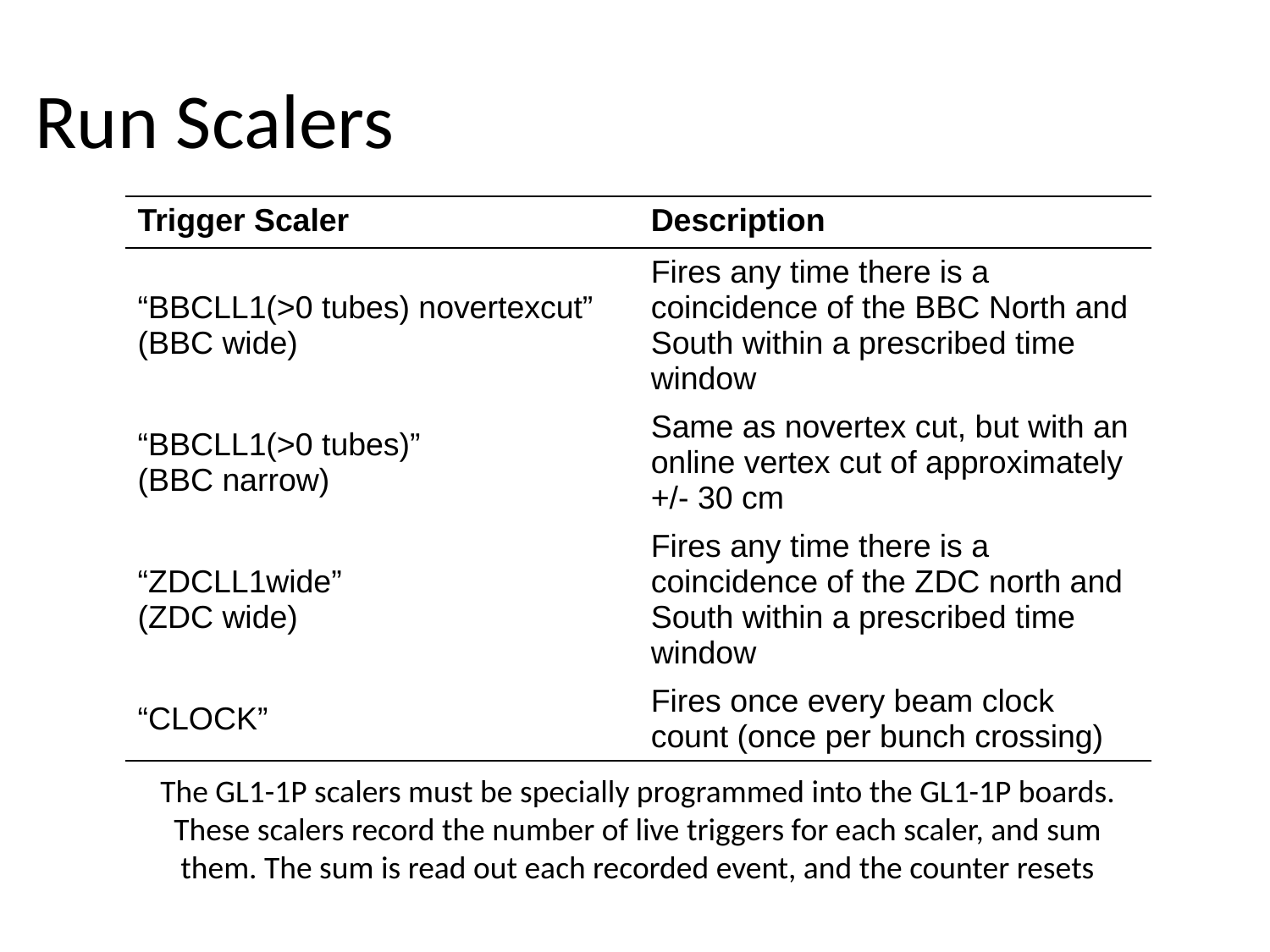

# Run Scalers
| Trigger Scaler | Description |
| --- | --- |
| “BBCLL1(>0 tubes) novertexcut” (BBC wide) | Fires any time there is a coincidence of the BBC North and South within a prescribed time window |
| “BBCLL1(>0 tubes)” (BBC narrow) | Same as novertex cut, but with an online vertex cut of approximately +/- 30 cm |
| “ZDCLL1wide” (ZDC wide) | Fires any time there is a coincidence of the ZDC north and South within a prescribed time window |
| “CLOCK” | Fires once every beam clock count (once per bunch crossing) |
The GL1-1P scalers must be specially programmed into the GL1-1P boards. These scalers record the number of live triggers for each scaler, and sum them. The sum is read out each recorded event, and the counter resets